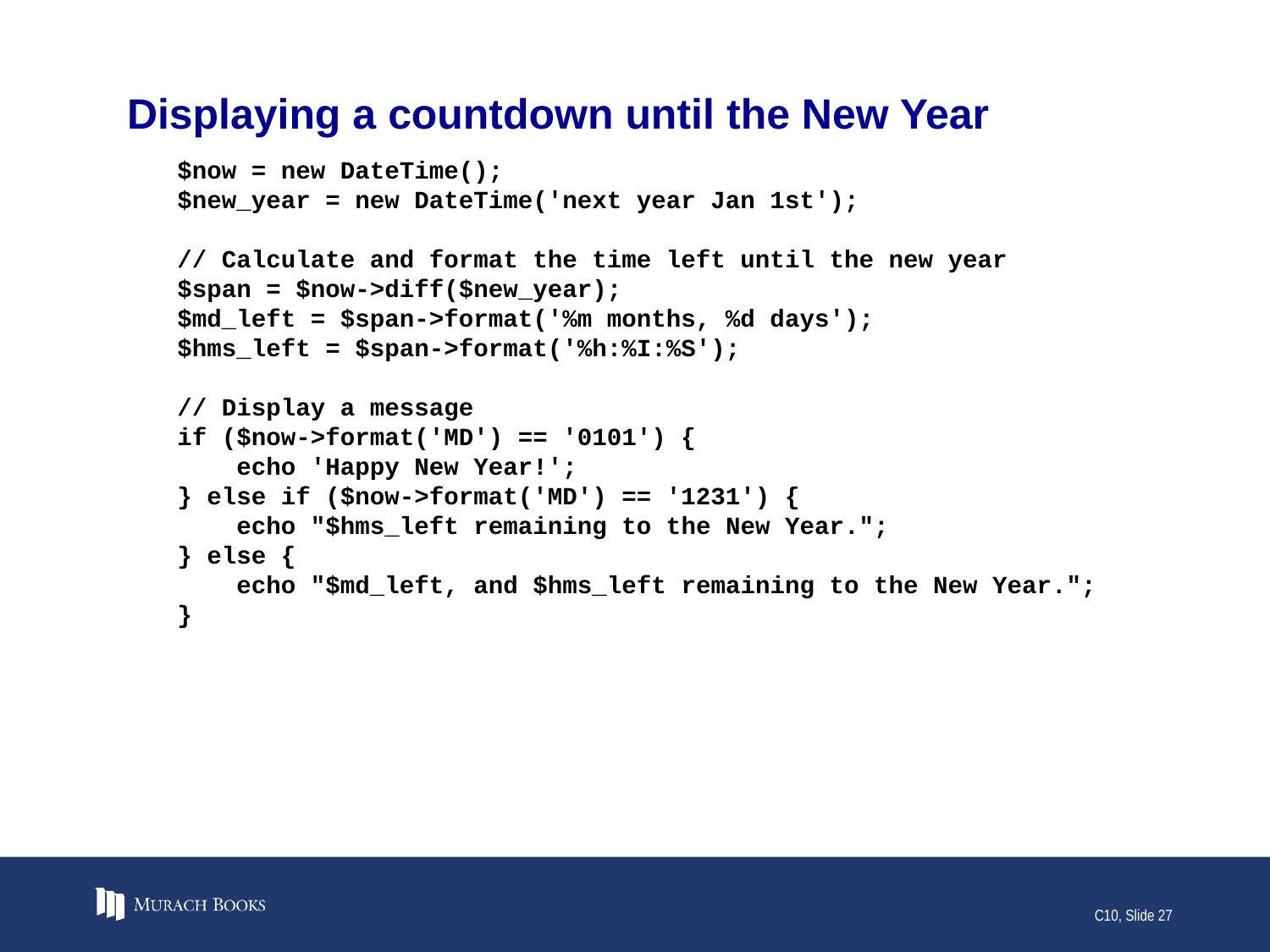

# Displaying a countdown until the New Year
$now = new DateTime();
$new_year = new DateTime('next year Jan 1st');

// Calculate and format the time left until the new year
$span = $now->diff($new_year);
$md_left = $span->format('%m months, %d days');
$hms_left = $span->format('%h:%I:%S');

// Display a message
if ($now->format('MD') == '0101') {
    echo 'Happy New Year!';
} else if ($now->format('MD') == '1231') {
    echo "$hms_left remaining to the New Year.";
} else {
    echo "$md_left, and $hms_left remaining to the New Year.";
}

C10, Slide 27